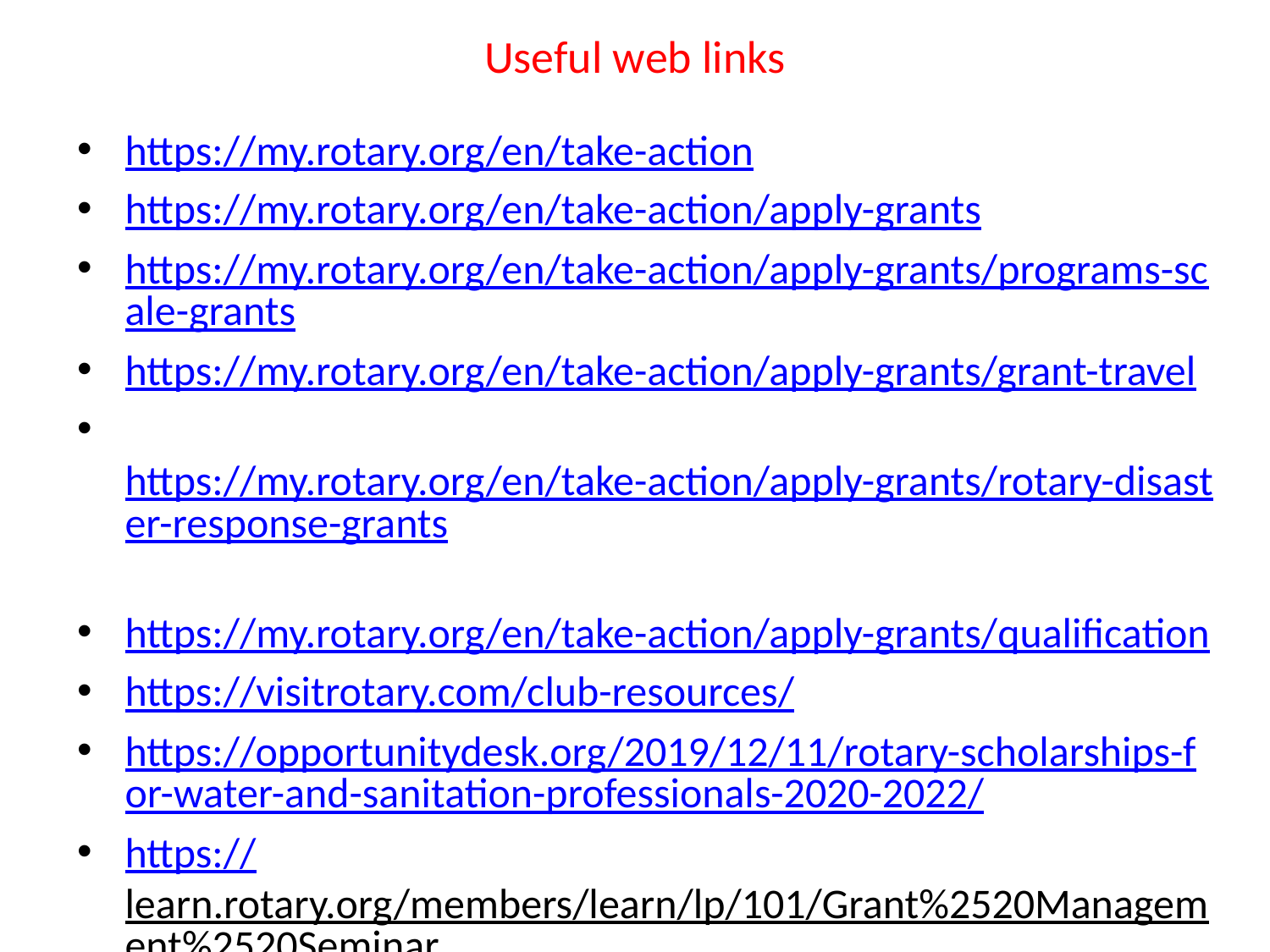

# Useful web links
https://my.rotary.org/en/take-action
https://my.rotary.org/en/take-action/apply-grants
https://my.rotary.org/en/take-action/apply-grants/programs-scale-grants
https://my.rotary.org/en/take-action/apply-grants/grant-travel
 https://my.rotary.org/en/take-action/apply-grants/rotary-disaster-response-grants
https://my.rotary.org/en/take-action/apply-grants/qualification
https://visitrotary.com/club-resources/
https://opportunitydesk.org/2019/12/11/rotary-scholarships-for-water-and-sanitation-professionals-2020-2022/
https://learn.rotary.org/members/learn/lp/101/Grant%2520Management%2520Seminar